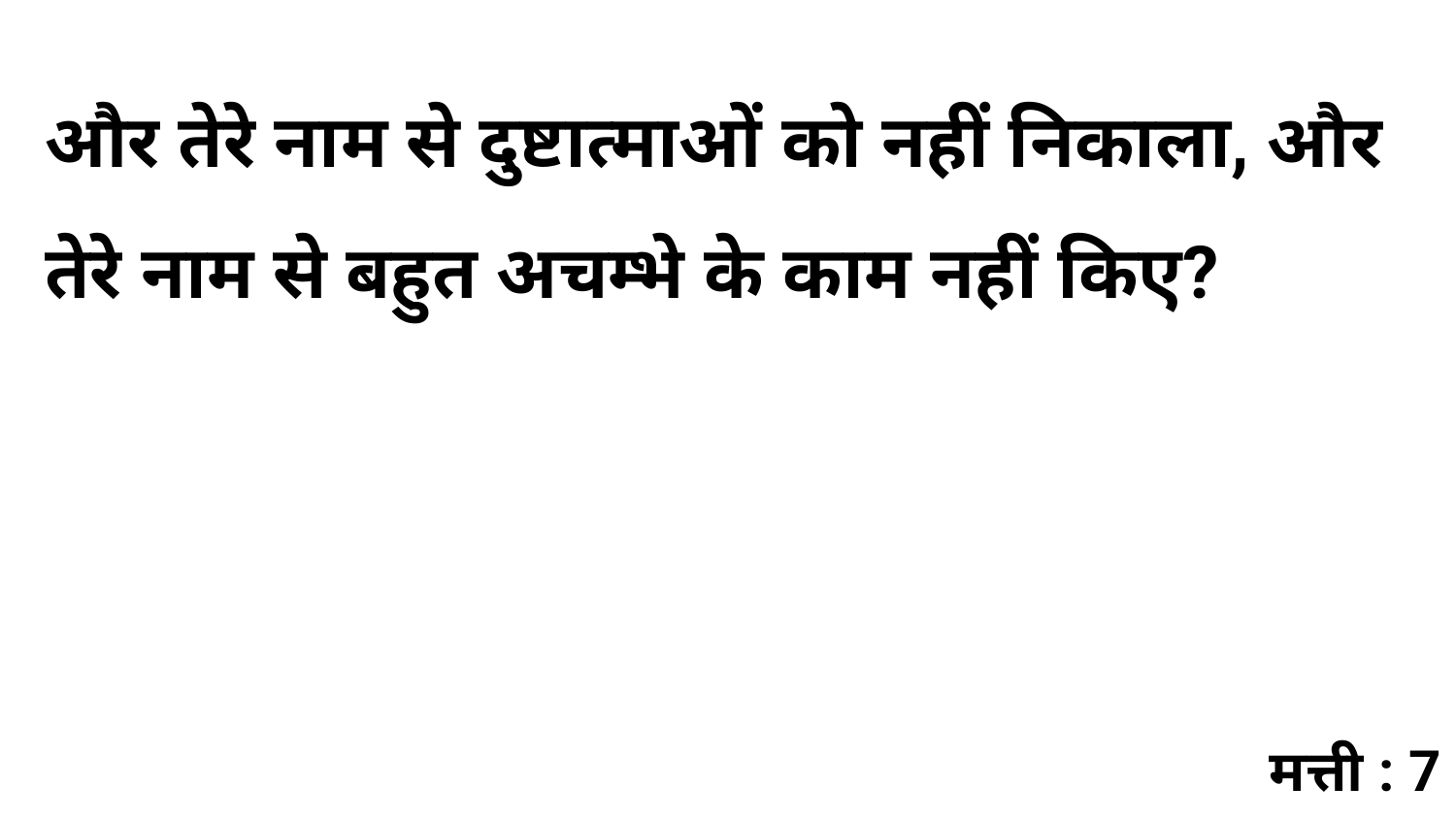

और तेरे नाम से दुष्टात्माओं को नहीं निकाला, और तेरे नाम से बहुत अचम्भे के काम नहीं किए?
मत्ती : 7